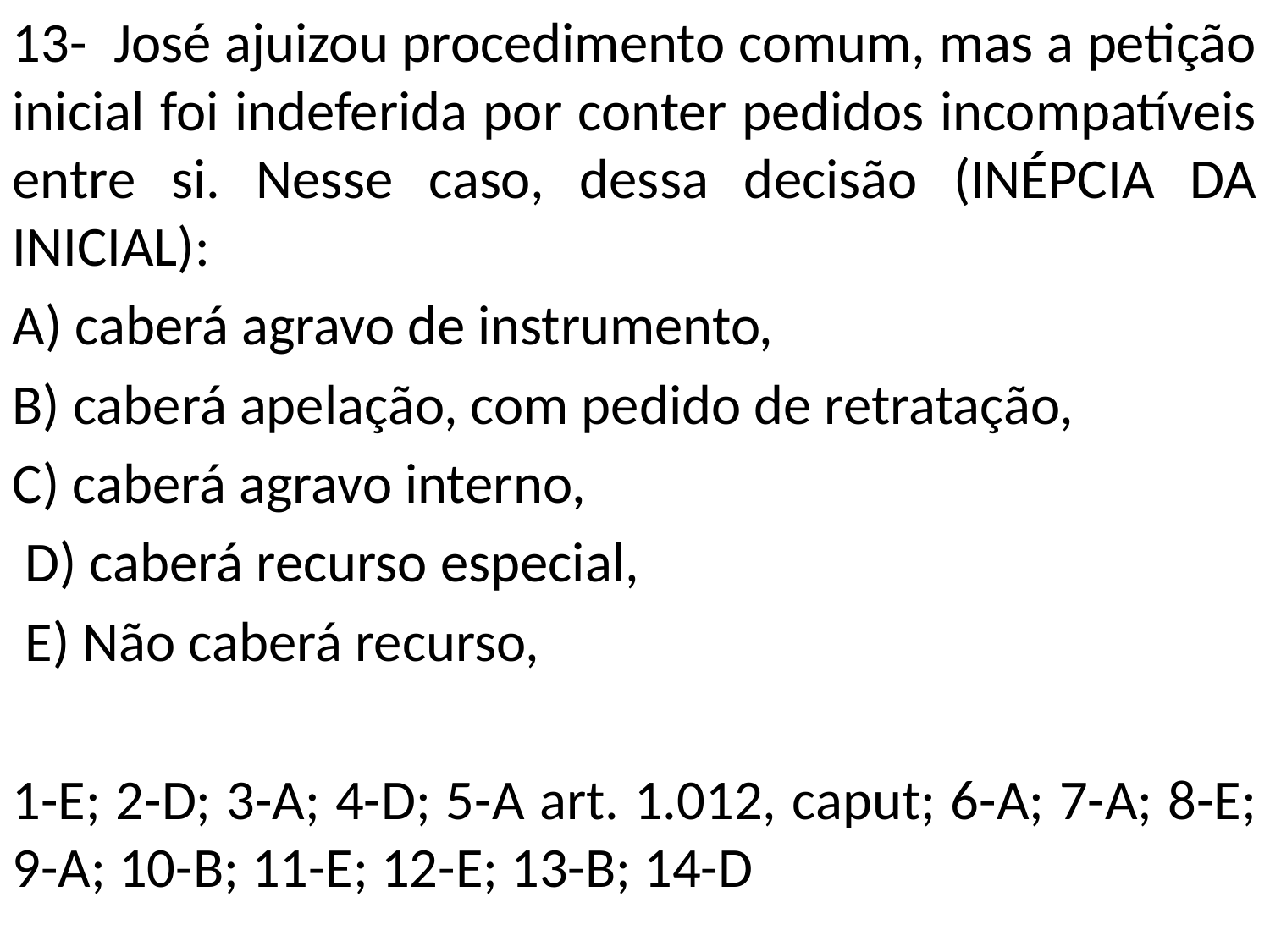

13-  José ajuizou procedimento comum, mas a petição inicial foi indeferida por conter pedidos incompatíveis entre si. Nesse caso, dessa decisão (INÉPCIA DA INICIAL):
A) caberá agravo de instrumento,
B) caberá apelação, com pedido de retratação,
C) caberá agravo interno,
 D) caberá recurso especial,
 E) Não caberá recurso,

1-E; 2-D; 3-A; 4-D; 5-A art. 1.012, caput; 6-A; 7-A; 8-E; 9-A; 10-B; 11-E; 12-E; 13-B; 14-D